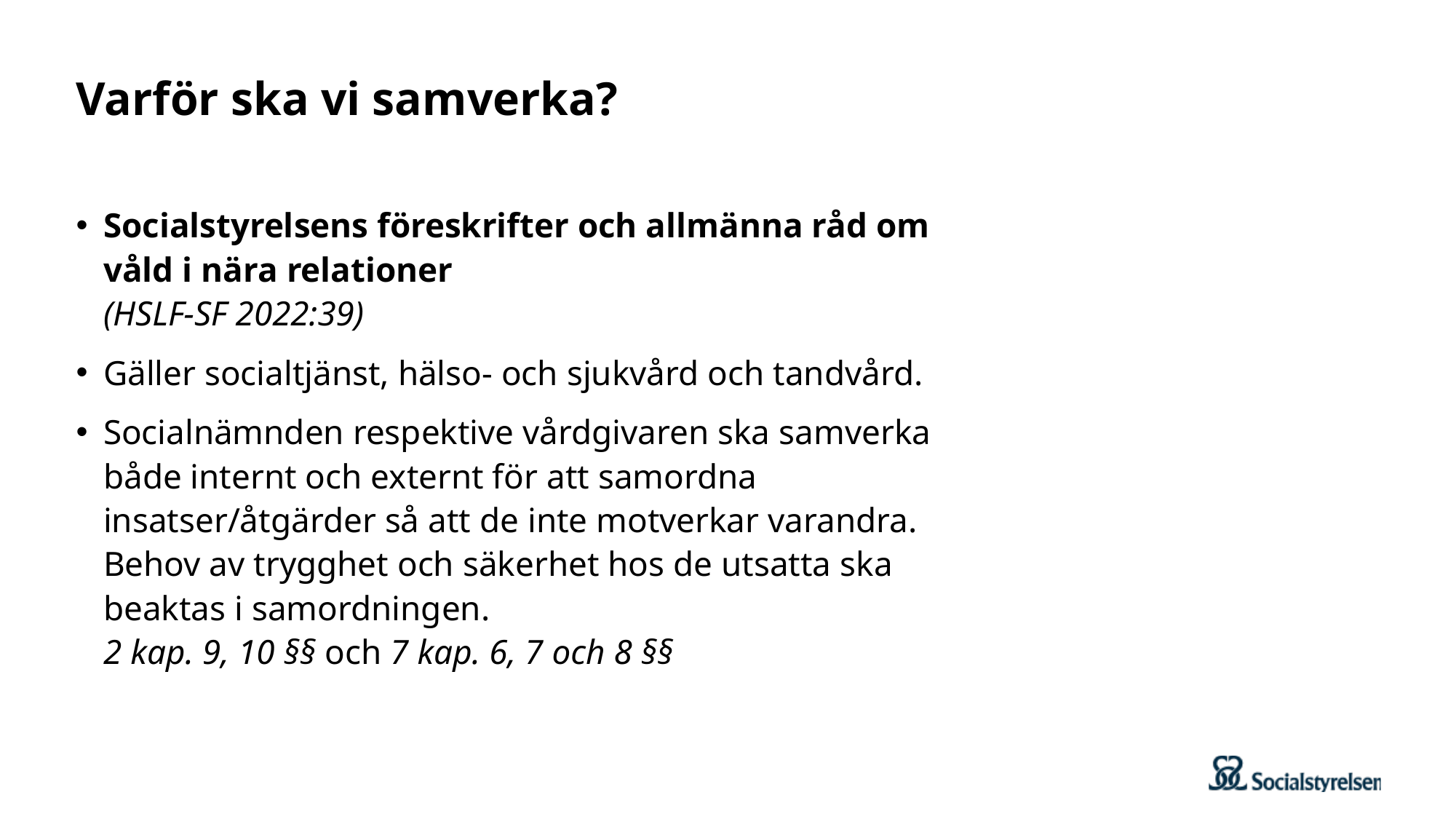

# Varför ska vi samverka?
Socialstyrelsens föreskrifter och allmänna råd om våld i nära relationer
(HSLF-SF 2022:39)
Gäller socialtjänst, hälso- och sjukvård och tandvård.
Socialnämnden respektive vårdgivaren ska samverka både internt och externt för att samordna insatser/åtgärder så att de inte motverkar varandra. Behov av trygghet och säkerhet hos de utsatta ska beaktas i samordningen.
2 kap. 9, 10 §§ och 7 kap. 6, 7 och 8 §§